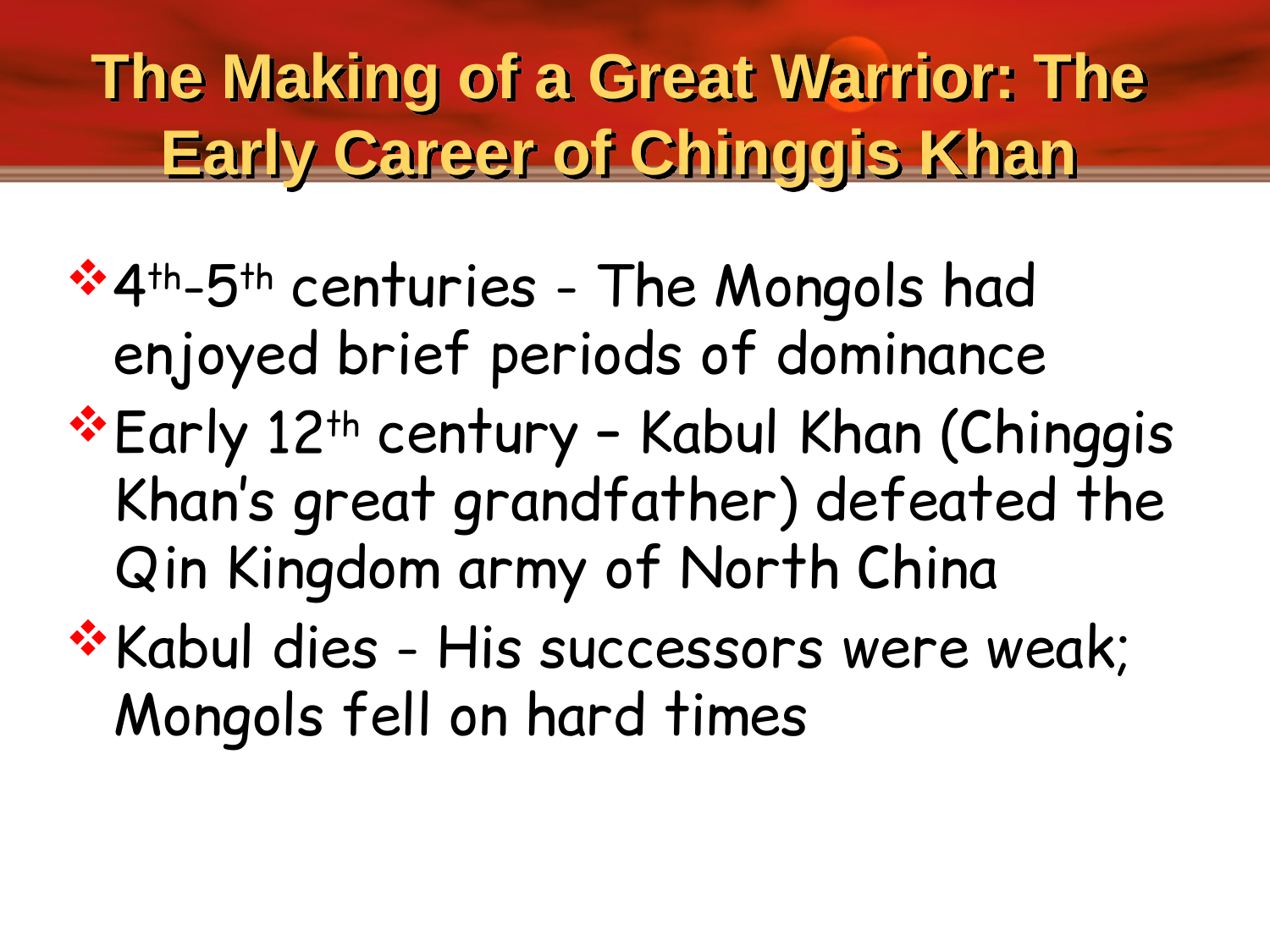

# The Making of a Great Warrior: The Early Career of Chinggis Khan
4th-5th centuries - The Mongols had enjoyed brief periods of dominance
Early 12th century – Kabul Khan (Chinggis Khan’s great grandfather) defeated the Qin Kingdom army of North China
Kabul dies - His successors were weak; Mongols fell on hard times